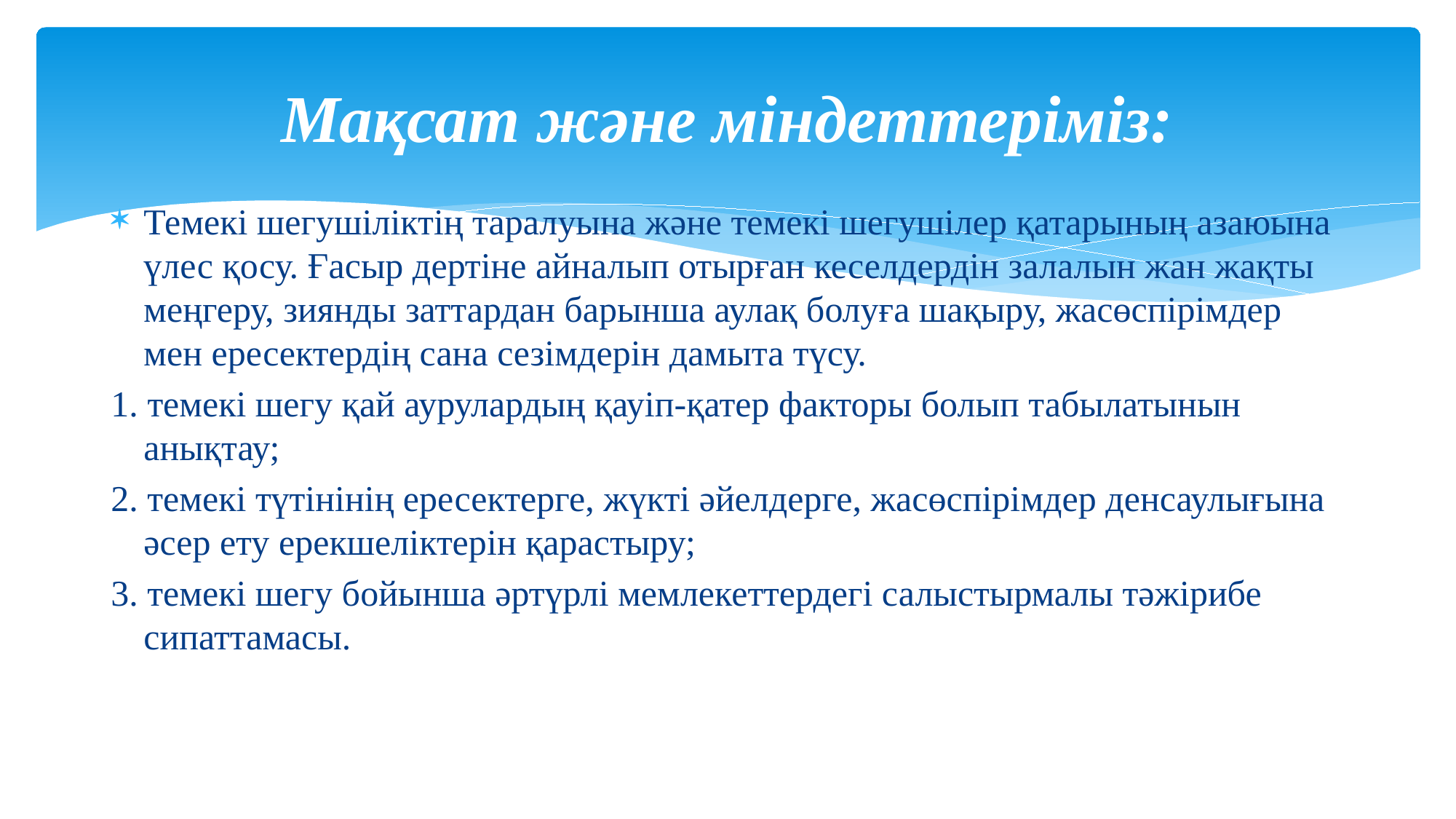

# Мақсат және міндеттеріміз:
Темекі шегушіліктің таралуына және темекі шегушілер қатарының азаюына үлес қосу. Ғасыр дертіне айналып отырған кеселдердін залалын жан жақты меңгеру, зиянды заттардан барынша аулақ болуға шақыру, жасөспірімдер мен ересектердің сана сезімдерін дамыта түсу.
1. темекі шегу қай аурулардың қауіп-қатер факторы болып табылатынын анықтау;
2. темекі түтінінің ересектерге, жүкті әйелдерге, жасөспірімдер денсаулығына әсер ету ерекшеліктерін қарастыру;
3. темекі шегу бойынша әртүрлі мемлекеттердегі салыстырмалы тәжірибе сипаттамасы.